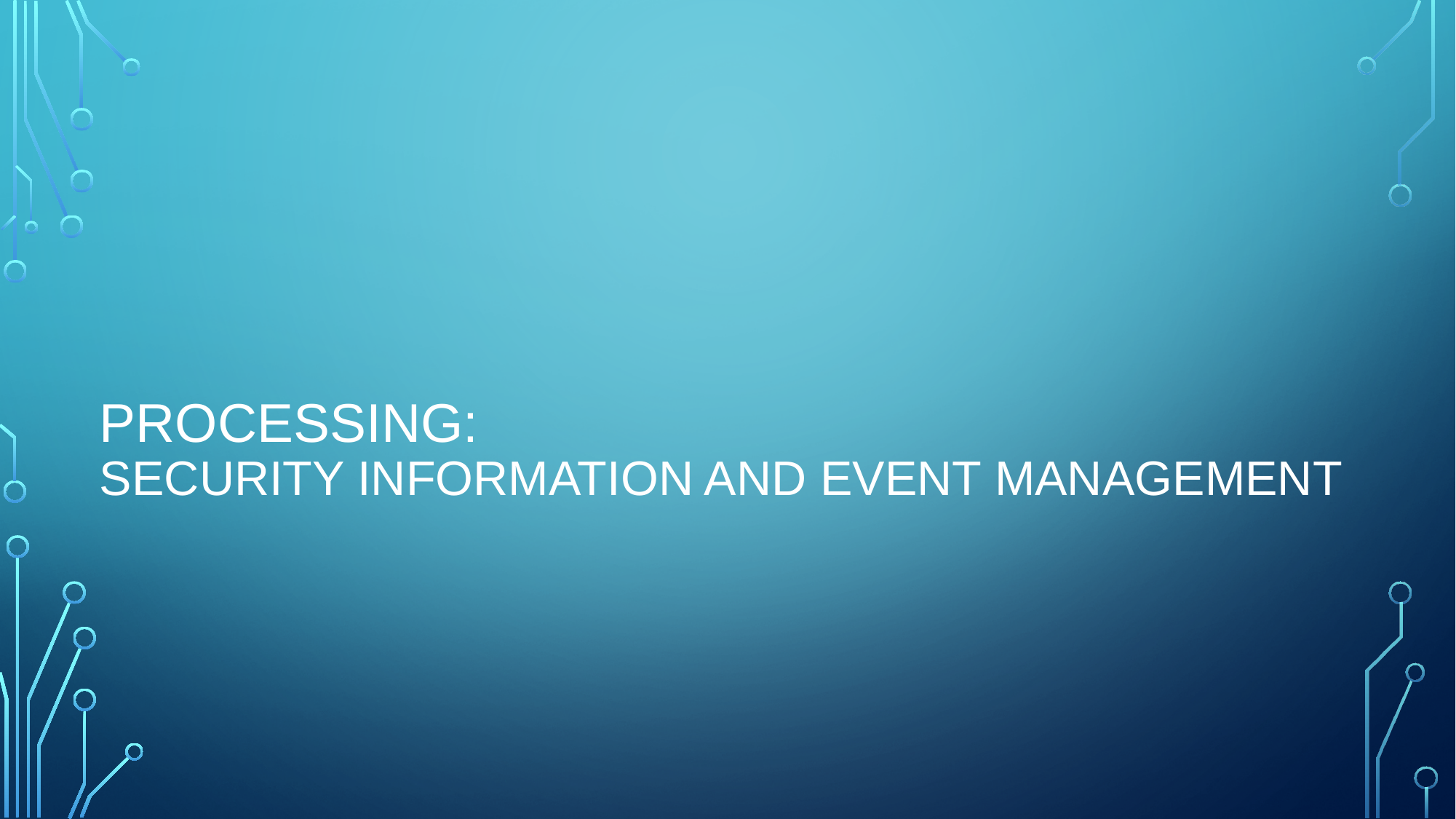

# Processing: Security information and event management